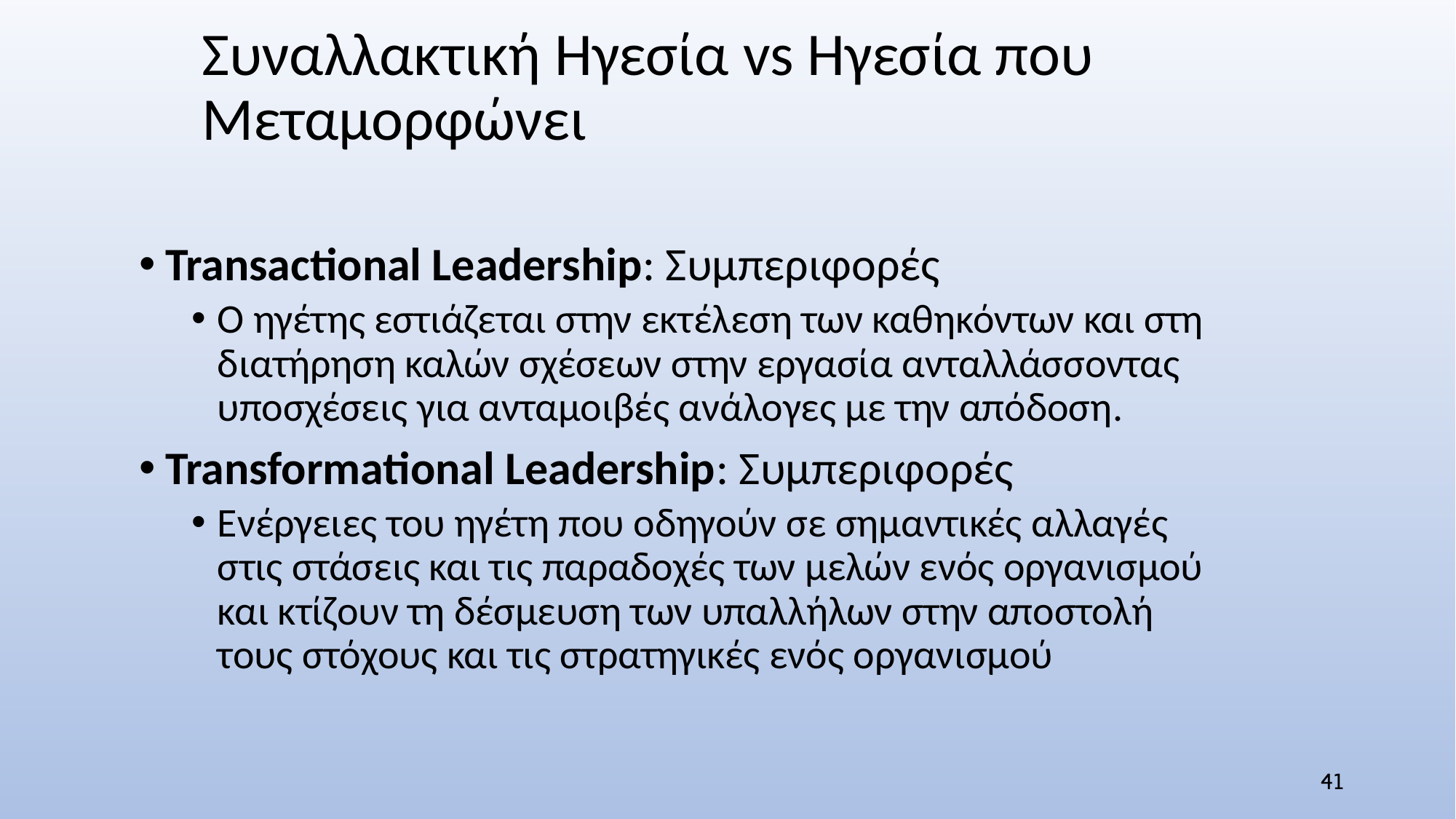

# Συναλλακτική Ηγεσία vs Ηγεσία που Μεταμορφώνει
Transactional Leadership: Συμπεριφορές
Ο ηγέτης εστιάζεται στην εκτέλεση των καθηκόντων και στη διατήρηση καλών σχέσεων στην εργασία ανταλλάσσοντας υποσχέσεις για ανταμοιβές ανάλογες με την απόδοση.
Transformational Leadership: Συμπεριφορές
Ενέργειες του ηγέτη που οδηγούν σε σημαντικές αλλαγές στις στάσεις και τις παραδοχές των μελών ενός οργανισμού και κτίζουν τη δέσμευση των υπαλλήλων στην αποστολή τους στόχους και τις στρατηγικές ενός οργανισμού
41